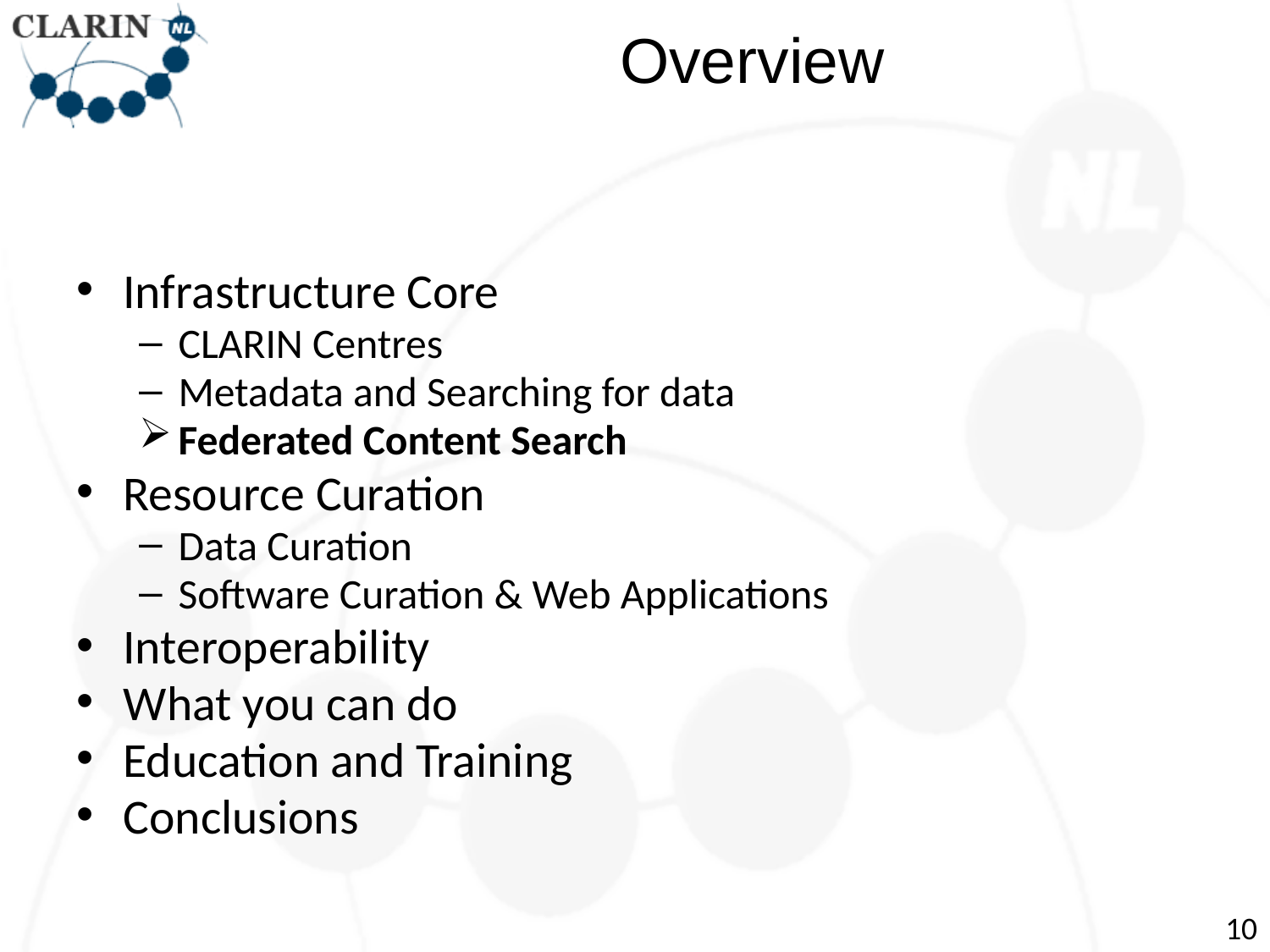

# Overview
Infrastructure Core
CLARIN Centres
Metadata and Searching for data
Federated Content Search
Resource Curation
Data Curation
Software Curation & Web Applications
Interoperability
What you can do
Education and Training
Conclusions

10